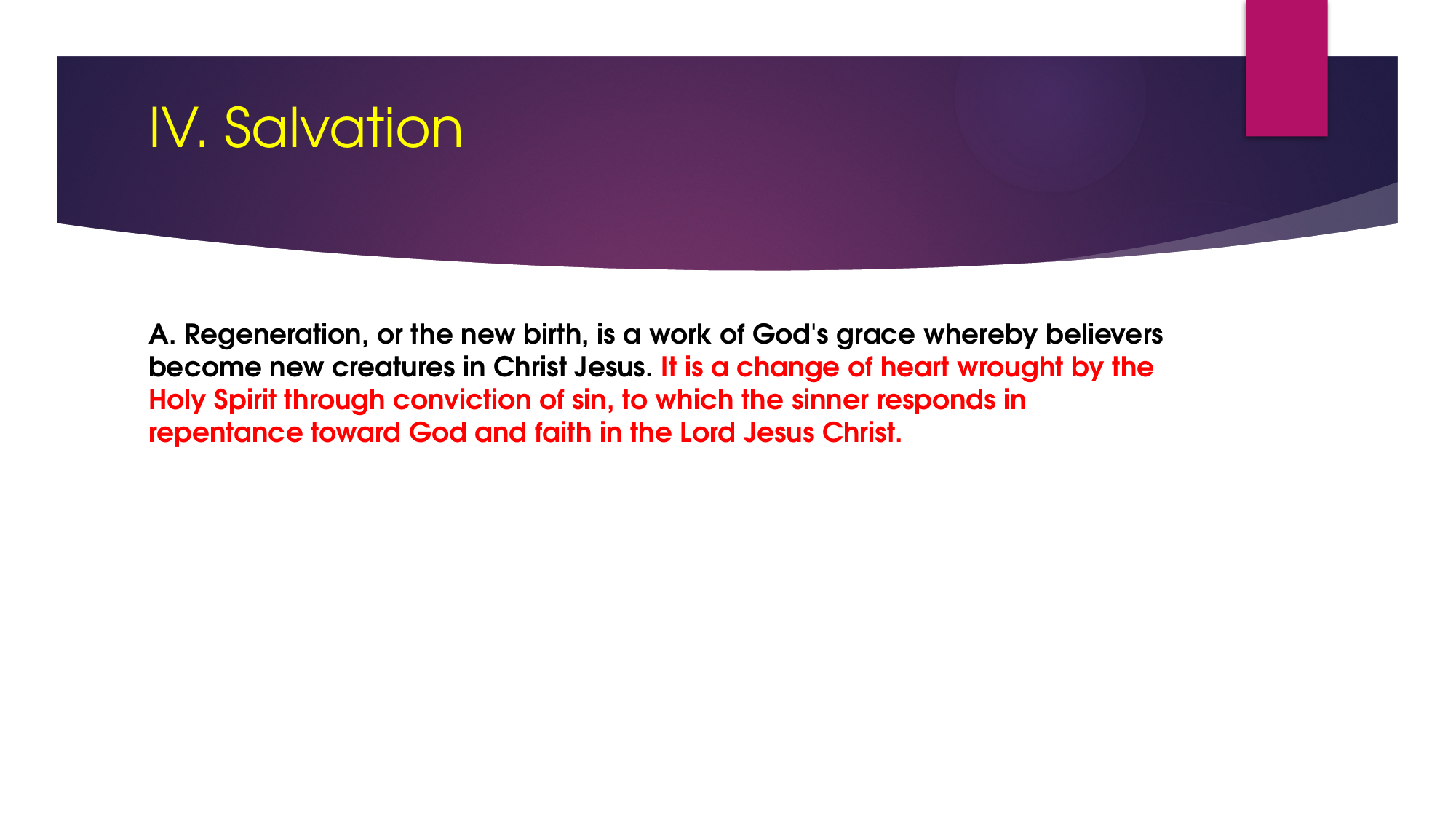

# IV. Salvation
A. Regeneration, or the new birth, is a work of God's grace whereby believers become new creatures in Christ Jesus. It is a change of heart wrought by the Holy Spirit through conviction of sin, to which the sinner responds in repentance toward God and faith in the Lord Jesus Christ.